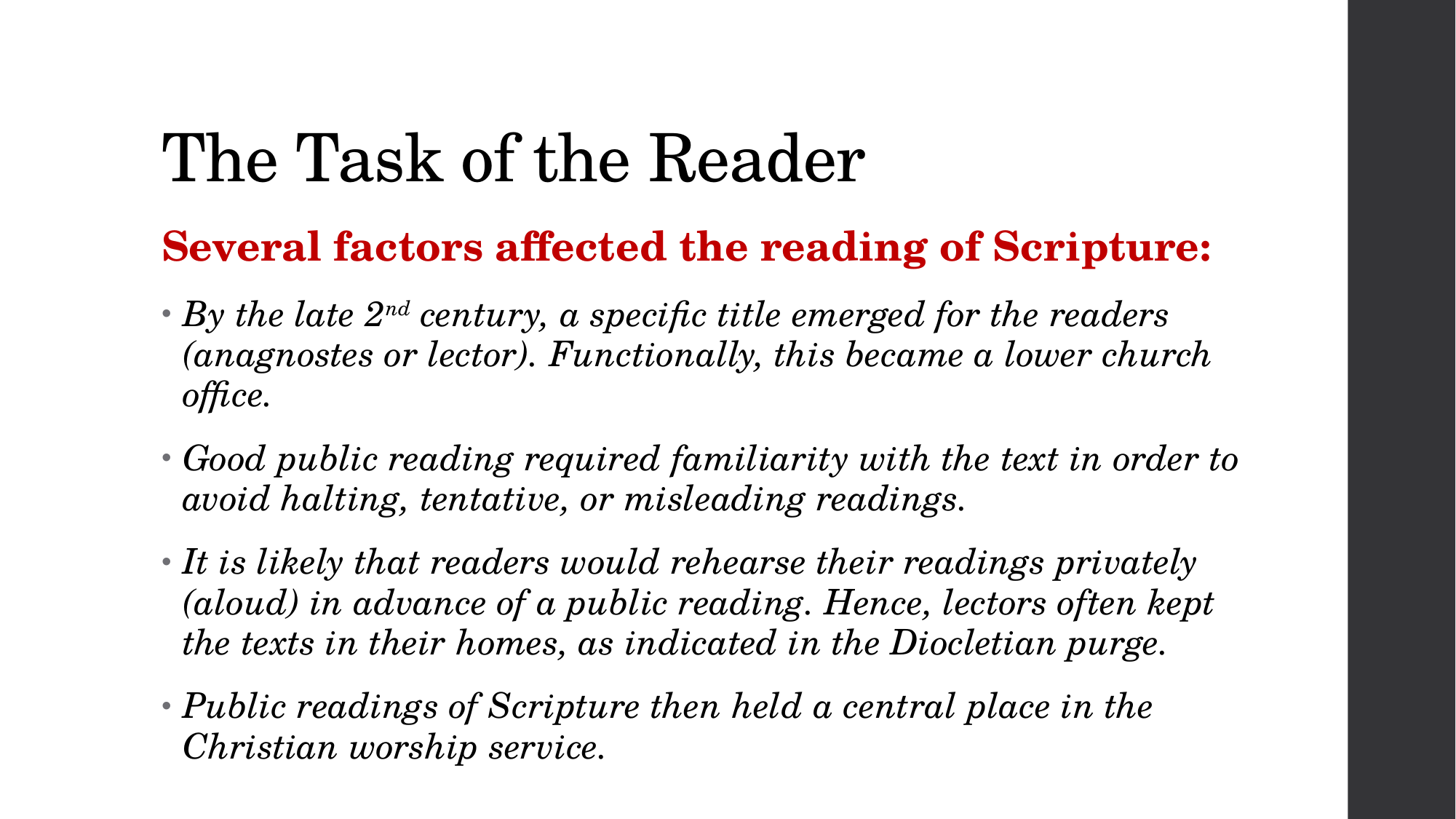

# The Task of the Reader
Several factors affected the reading of Scripture:
By the late 2nd century, a specific title emerged for the readers (anagnostes or lector). Functionally, this became a lower church office.
Good public reading required familiarity with the text in order to avoid halting, tentative, or misleading readings.
It is likely that readers would rehearse their readings privately (aloud) in advance of a public reading. Hence, lectors often kept the texts in their homes, as indicated in the Diocletian purge.
Public readings of Scripture then held a central place in the Christian worship service.